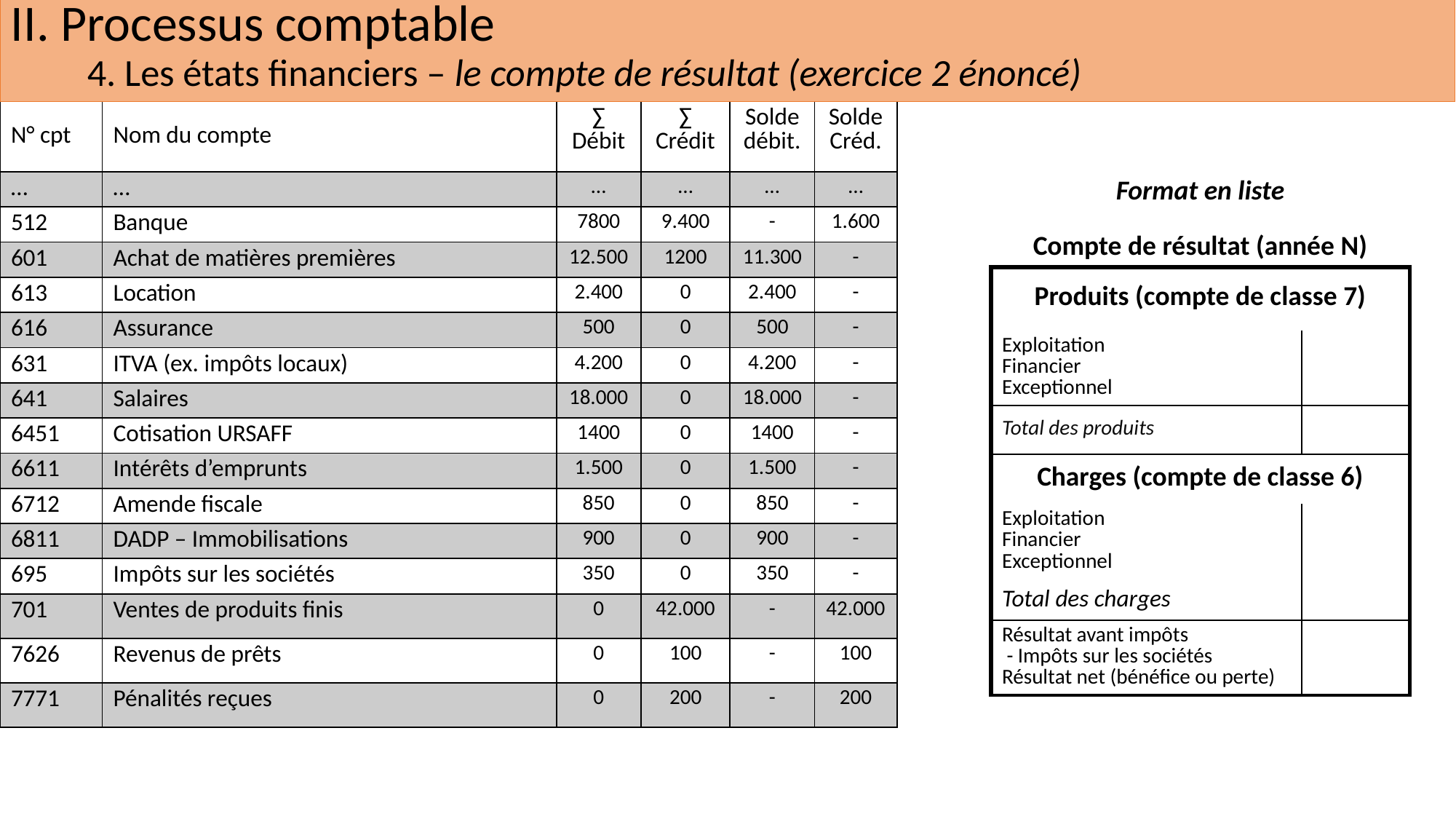

II. Processus comptable
	4. Les états financiers – le compte de résultat (exercice 2 énoncé)
| N° cpt | Nom du compte | ∑ Débit | ∑ Crédit | Solde débit. | Solde Créd. |
| --- | --- | --- | --- | --- | --- |
| … | … | … | … | … | … |
| 512 | Banque | 7800 | 9.400 | - | 1.600 |
| 601 | Achat de matières premières | 12.500 | 1200 | 11.300 | - |
| 613 | Location | 2.400 | 0 | 2.400 | - |
| 616 | Assurance | 500 | 0 | 500 | - |
| 631 | ITVA (ex. impôts locaux) | 4.200 | 0 | 4.200 | - |
| 641 | Salaires | 18.000 | 0 | 18.000 | - |
| 6451 | Cotisation URSAFF | 1400 | 0 | 1400 | - |
| 6611 | Intérêts d’emprunts | 1.500 | 0 | 1.500 | - |
| 6712 | Amende fiscale | 850 | 0 | 850 | - |
| 6811 | DADP – Immobilisations | 900 | 0 | 900 | - |
| 695 | Impôts sur les sociétés | 350 | 0 | 350 | - |
| 701 | Ventes de produits finis | 0 | 42.000 | - | 42.000 |
| 7626 | Revenus de prêts | 0 | 100 | - | 100 |
| 7771 | Pénalités reçues | 0 | 200 | - | 200 |
| Format en liste Compte de résultat (année N) |  |
| --- | --- |
| Produits (compte de classe 7) |  |
| Exploitation Financier Exceptionnel |  |
| Total des produits |  |
| Charges (compte de classe 6) |  |
| Exploitation Financier Exceptionnel |  |
| Total des charges |  |
| Résultat avant impôts - Impôts sur les sociétés Résultat net (bénéfice ou perte) |  |